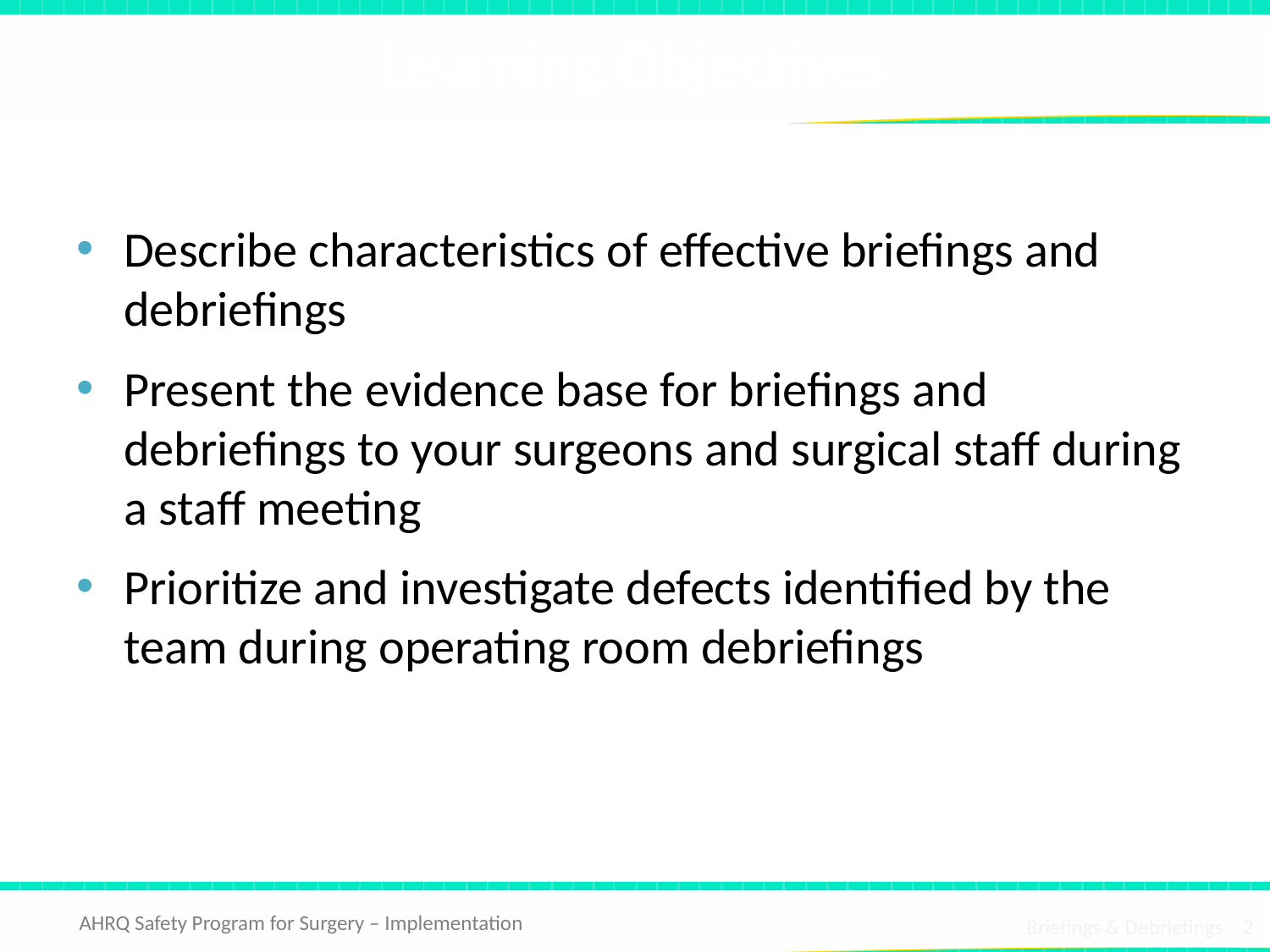

# Learning Objectives
Describe characteristics of effective briefings and debriefings
Present the evidence base for briefings and debriefings to your surgeons and surgical staff during a staff meeting
Prioritize and investigate defects identified by the team during operating room debriefings